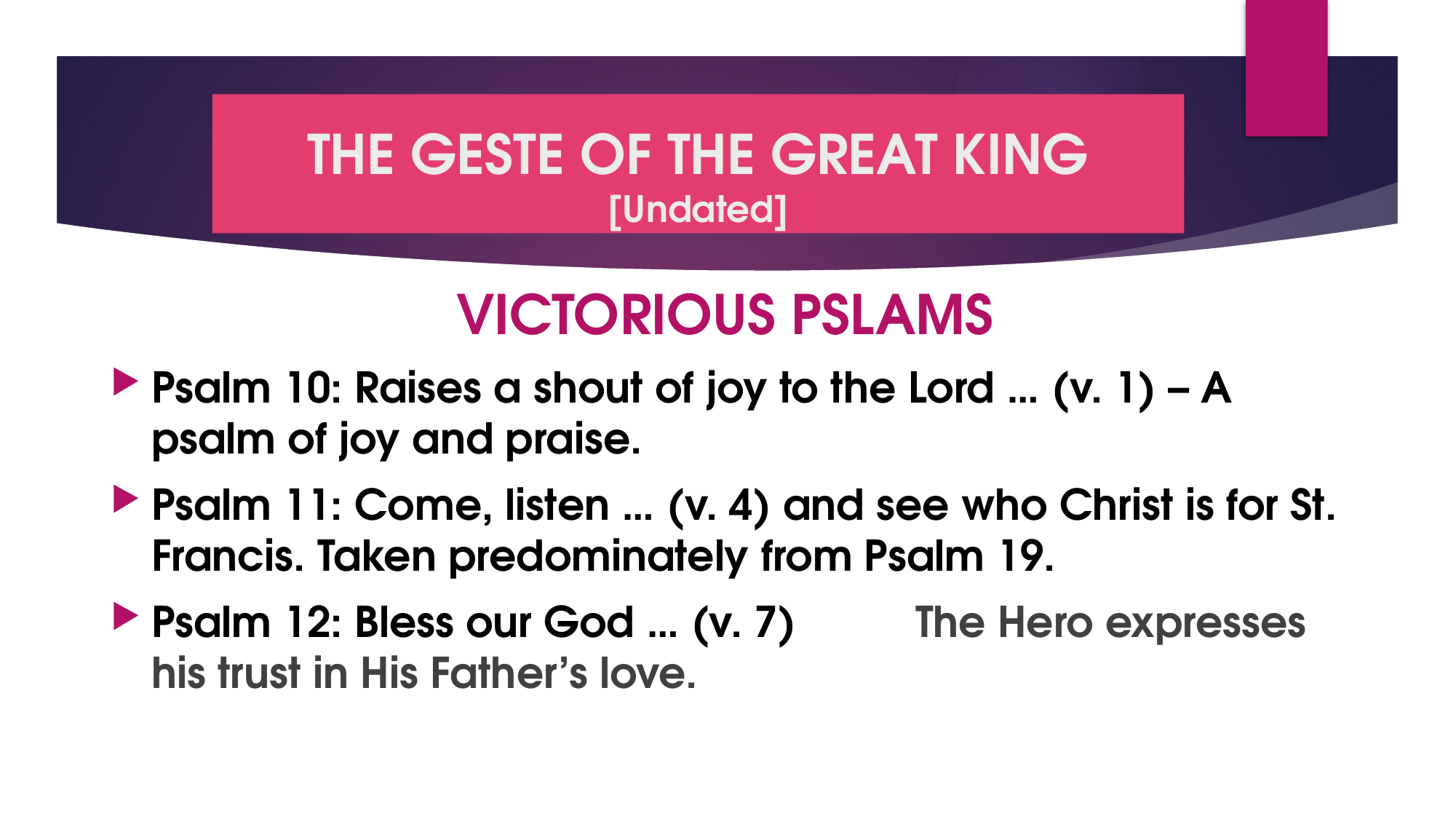

# THE GESTE OF THE GREAT KING [Undated]
VICTORIOUS PSLAMS
Psalm 10: Raises a shout of joy to the Lord … (v. 1) – A psalm of joy and praise.
Psalm 11: Come, listen … (v. 4) and see who Christ is for St. Francis. Taken predominately from Psalm 19.
Psalm 12: Bless our God … (v. 7) 	The Hero expresses his trust in His Father’s love.